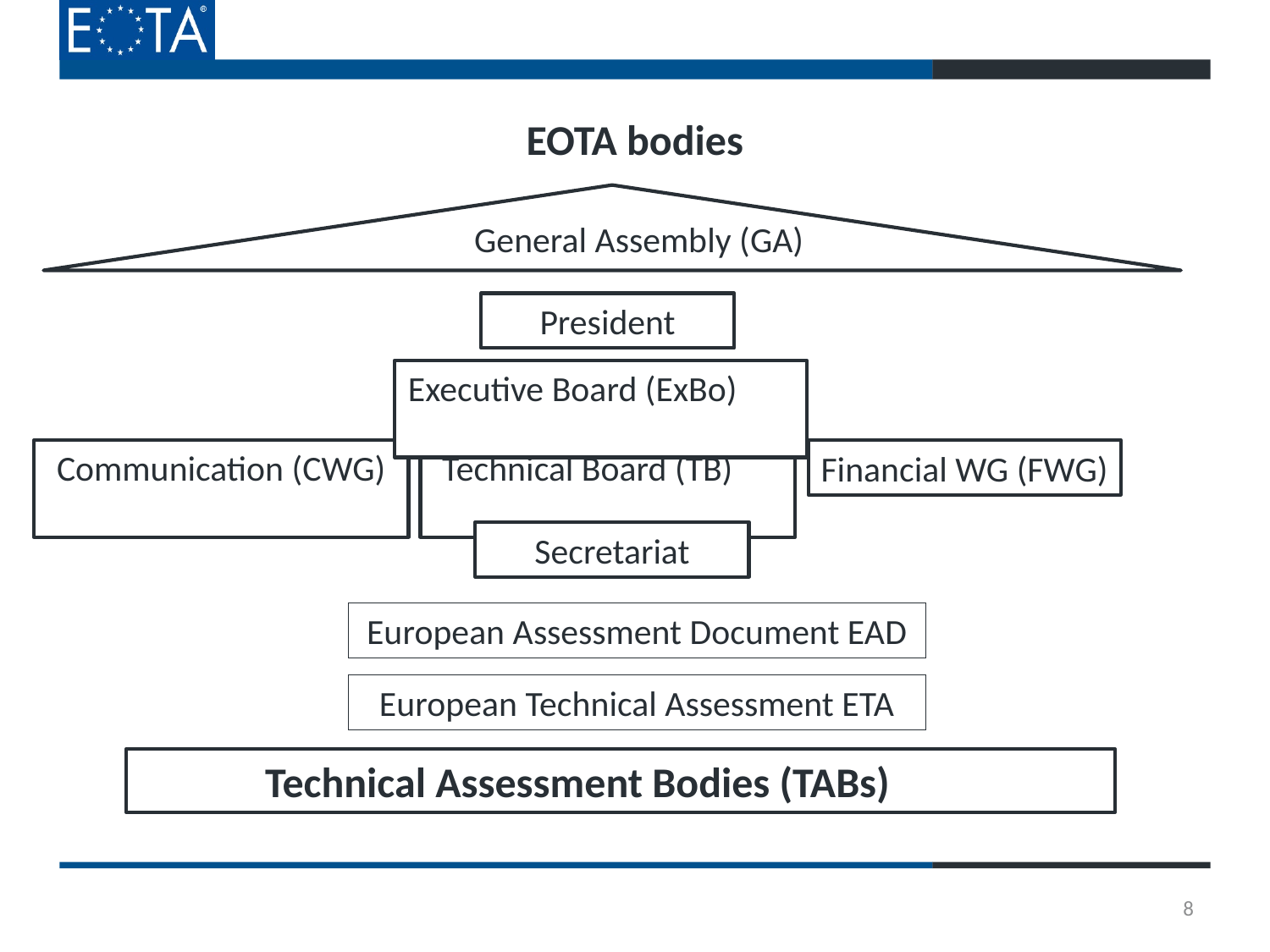

# EOTA bodies

 General Assembly (GA)
President
Executive Board (ExBo)
 Communication (CWG)
 Technical Board (TB)
Financial WG (FWG)
Secretariat
European Assessment Document EAD
European Technical Assessment ETA
Technical Assessment Bodies (TABs)
8